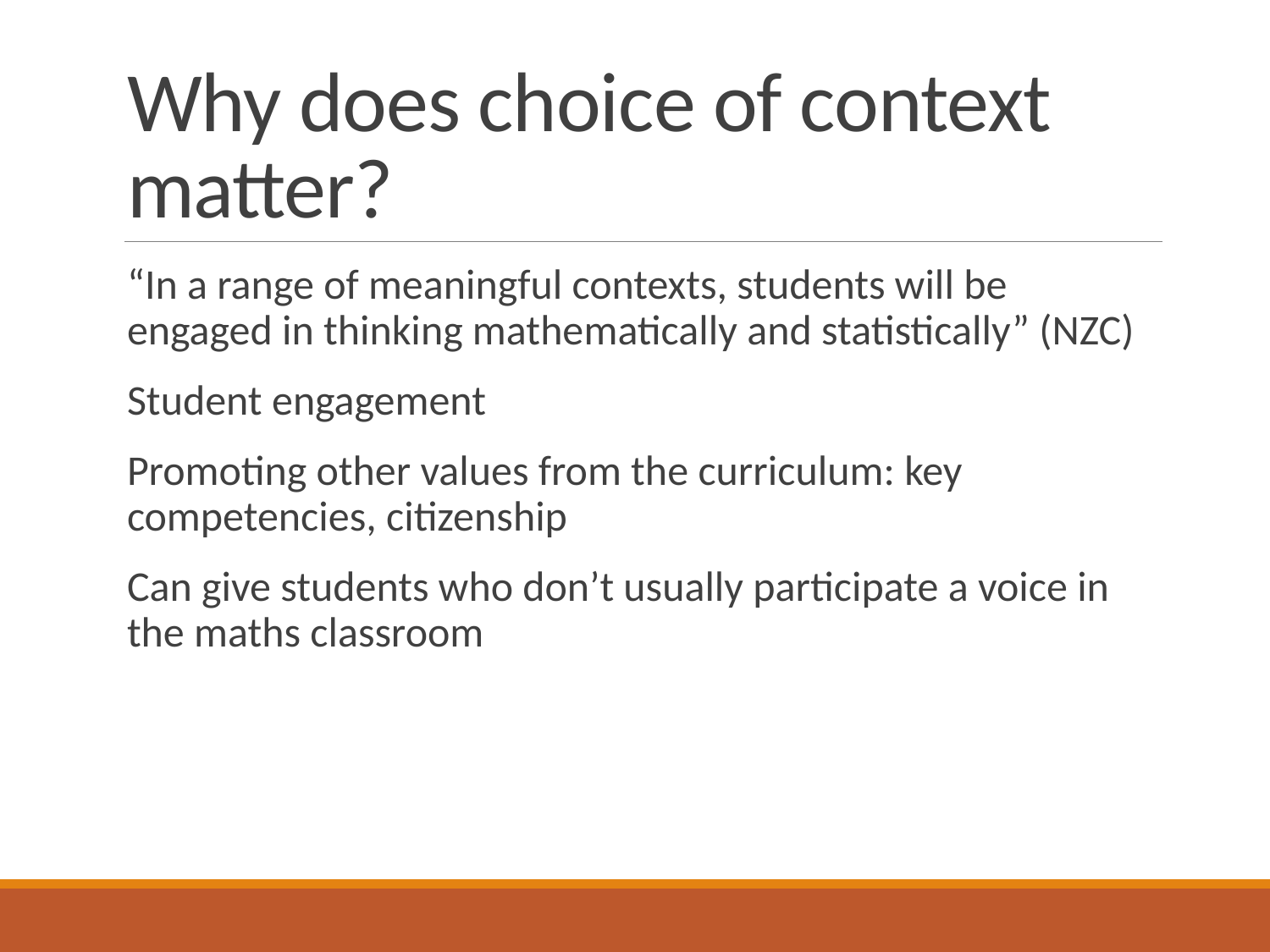

# Why does choice of context matter?
“In a range of meaningful contexts, students will be engaged in thinking mathematically and statistically” (NZC)
Student engagement
Promoting other values from the curriculum: key competencies, citizenship
Can give students who don’t usually participate a voice in the maths classroom